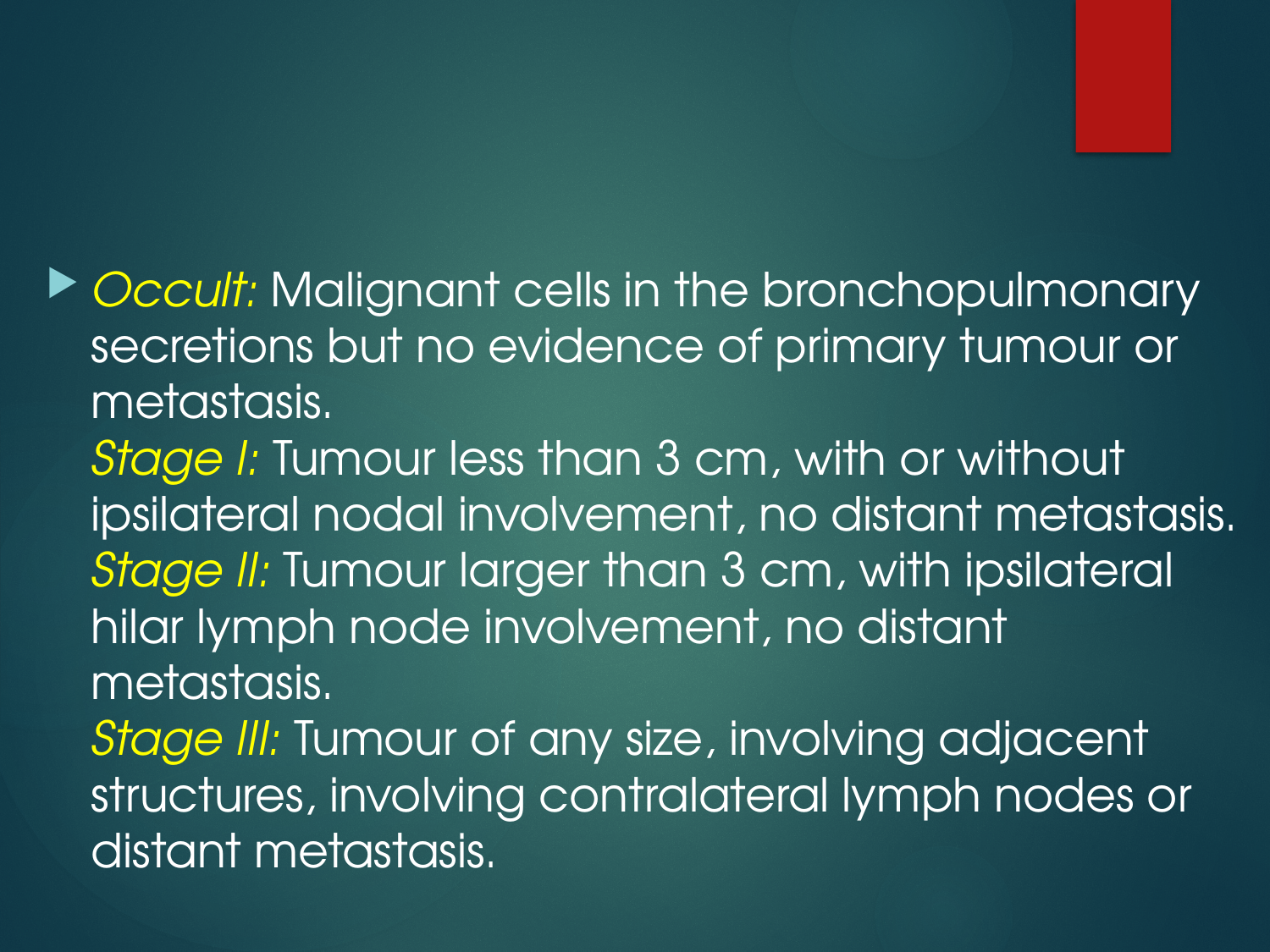

#
Occult: Malignant cells in the bronchopulmonary secretions but no evidence of primary tumour or metastasis.
Stage I: Tumour less than 3 cm, with or without ipsilateral nodal involvement, no distant metastasis.
Stage II: Tumour larger than 3 cm, with ipsilateral hilar lymph node involvement, no distant metastasis.
Stage III: Tumour of any size, involving adjacent structures, involving contralateral lymph nodes or distant metastasis.